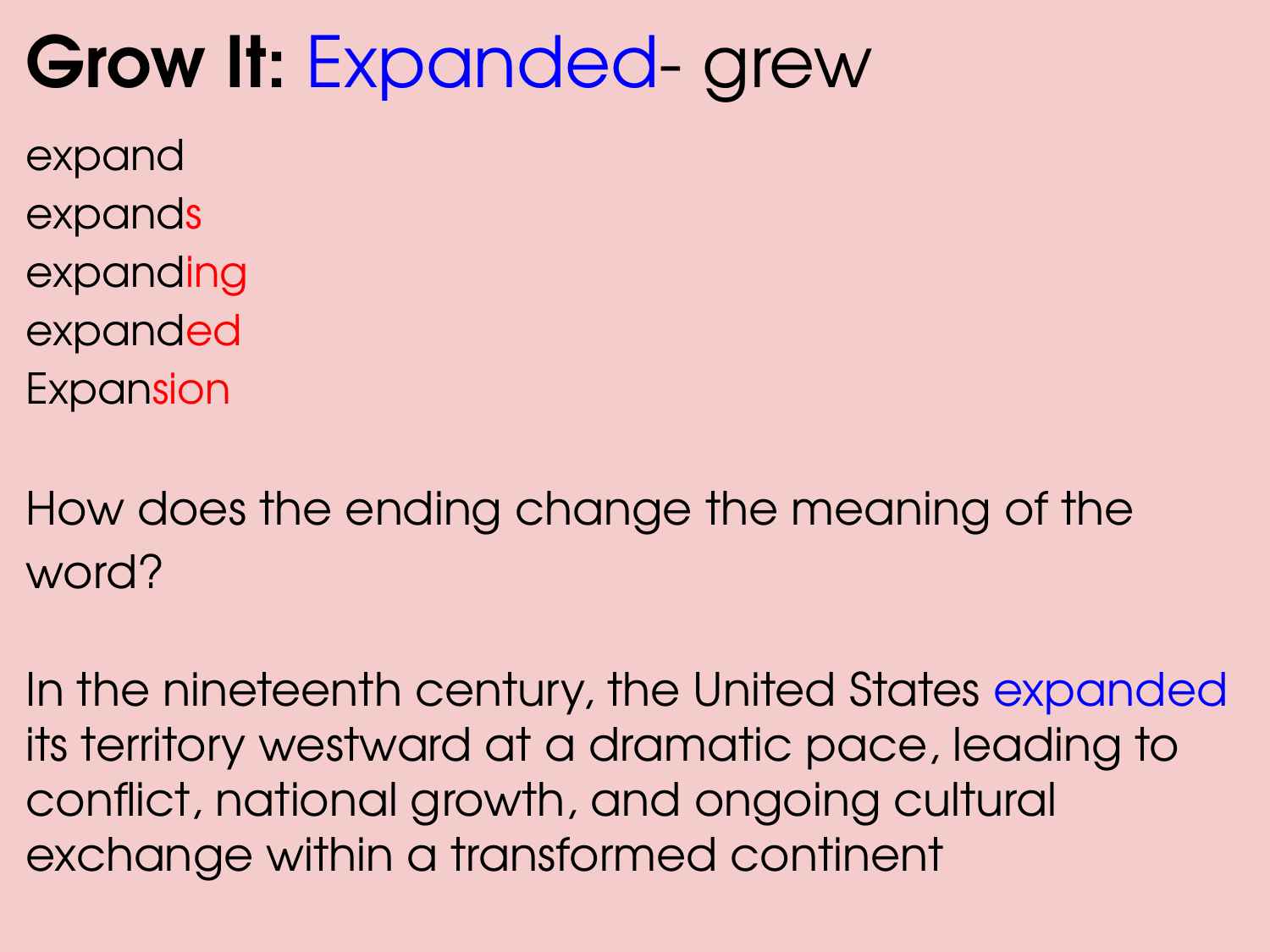

# Grow It: Expanded- grew

expand
expands
expanding
expanded
Expansion

How does the ending change the meaning of the word?

In the nineteenth century, the United States expanded its territory westward at a dramatic pace, leading to conflict, national growth, and ongoing cultural exchange within a transformed continent